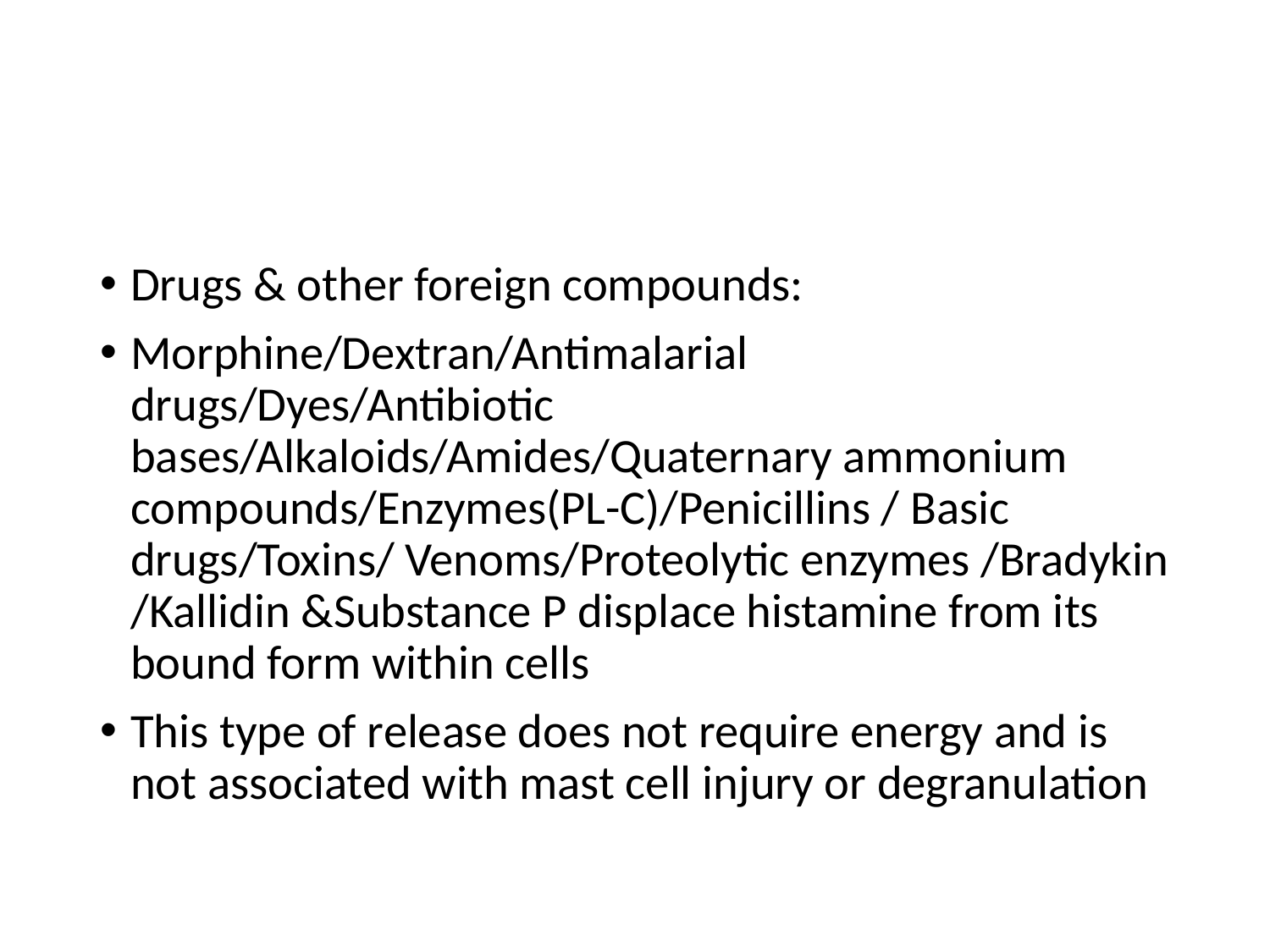

Drugs & other foreign compounds:
Morphine/Dextran/Antimalarial drugs/Dyes/Antibiotic bases/Alkaloids/Amides/Quaternary ammonium compounds/Enzymes(PL-C)/Penicillins / Basic drugs/Toxins/ Venoms/Proteolytic enzymes /Bradykin /Kallidin &Substance P displace histamine from its bound form within cells
This type of release does not require energy and is not associated with mast cell injury or degranulation